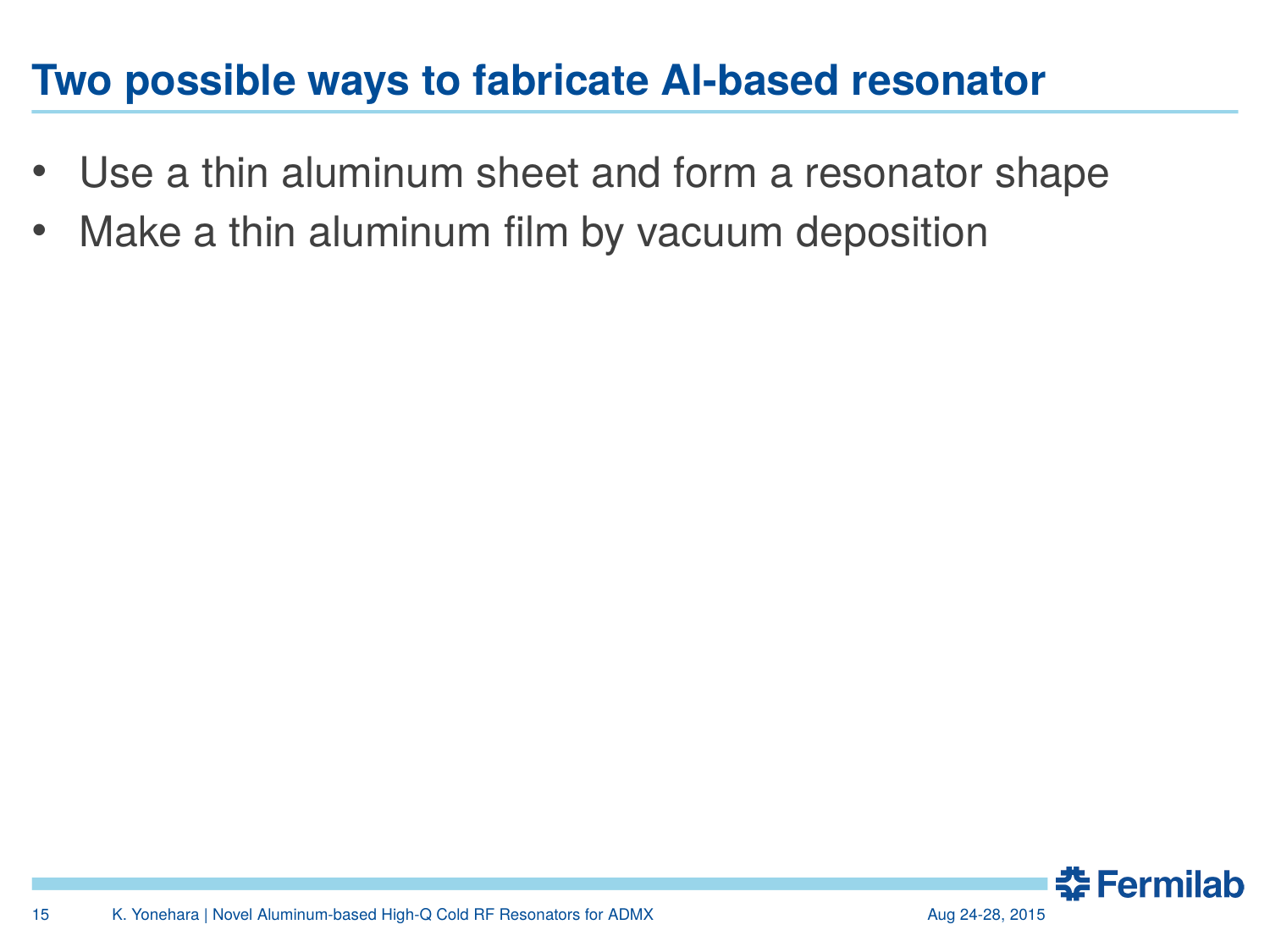

# Two possible ways to fabricate Al-based resonator
Use a thin aluminum sheet and form a resonator shape
Make a thin aluminum film by vacuum deposition
15
K. Yonehara | Novel Aluminum-based High-Q Cold RF Resonators for ADMX
Aug 24-28, 2015